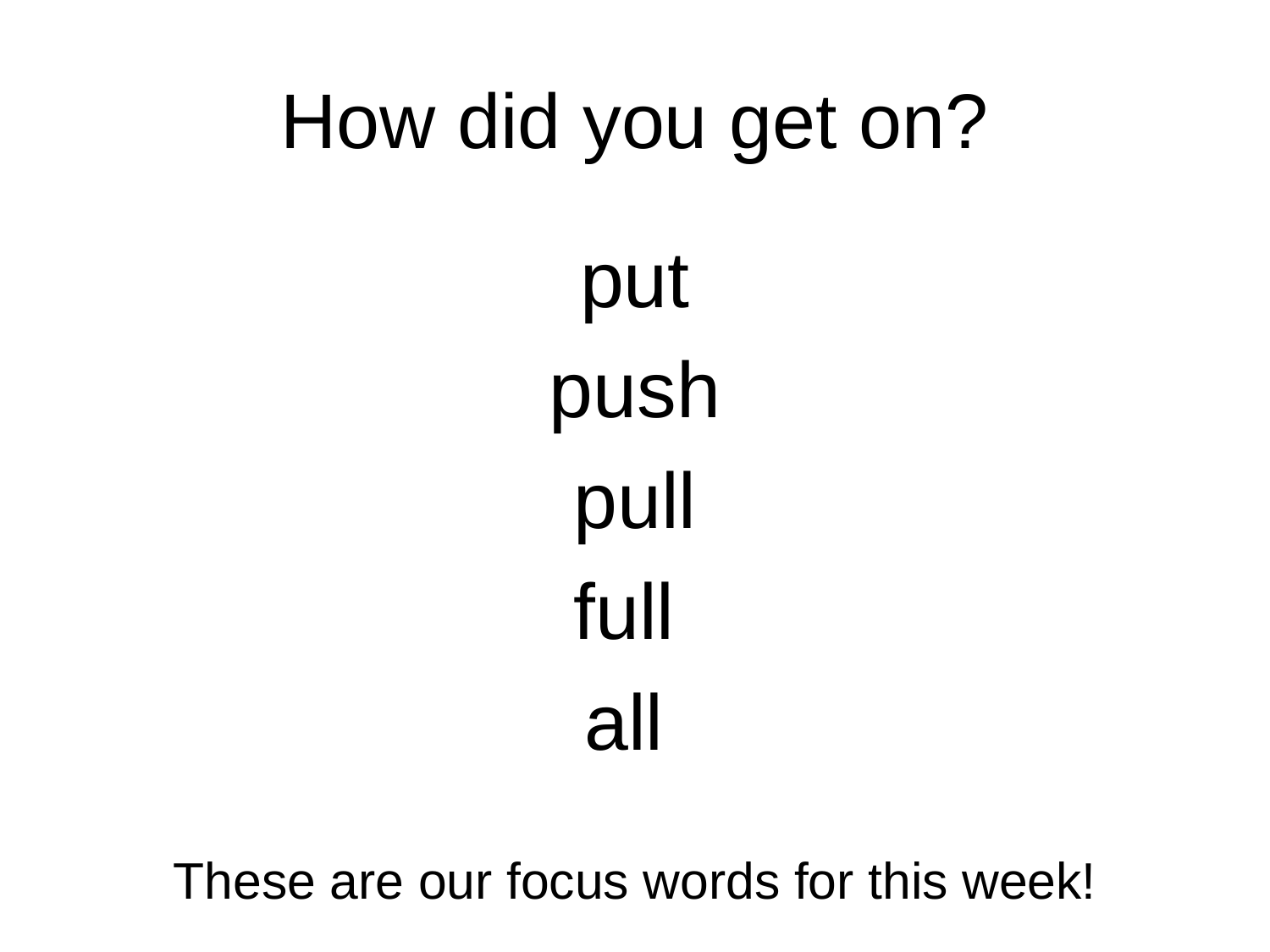

# How did you get on?
put
push
pull
full
all

These are our focus words for this week!